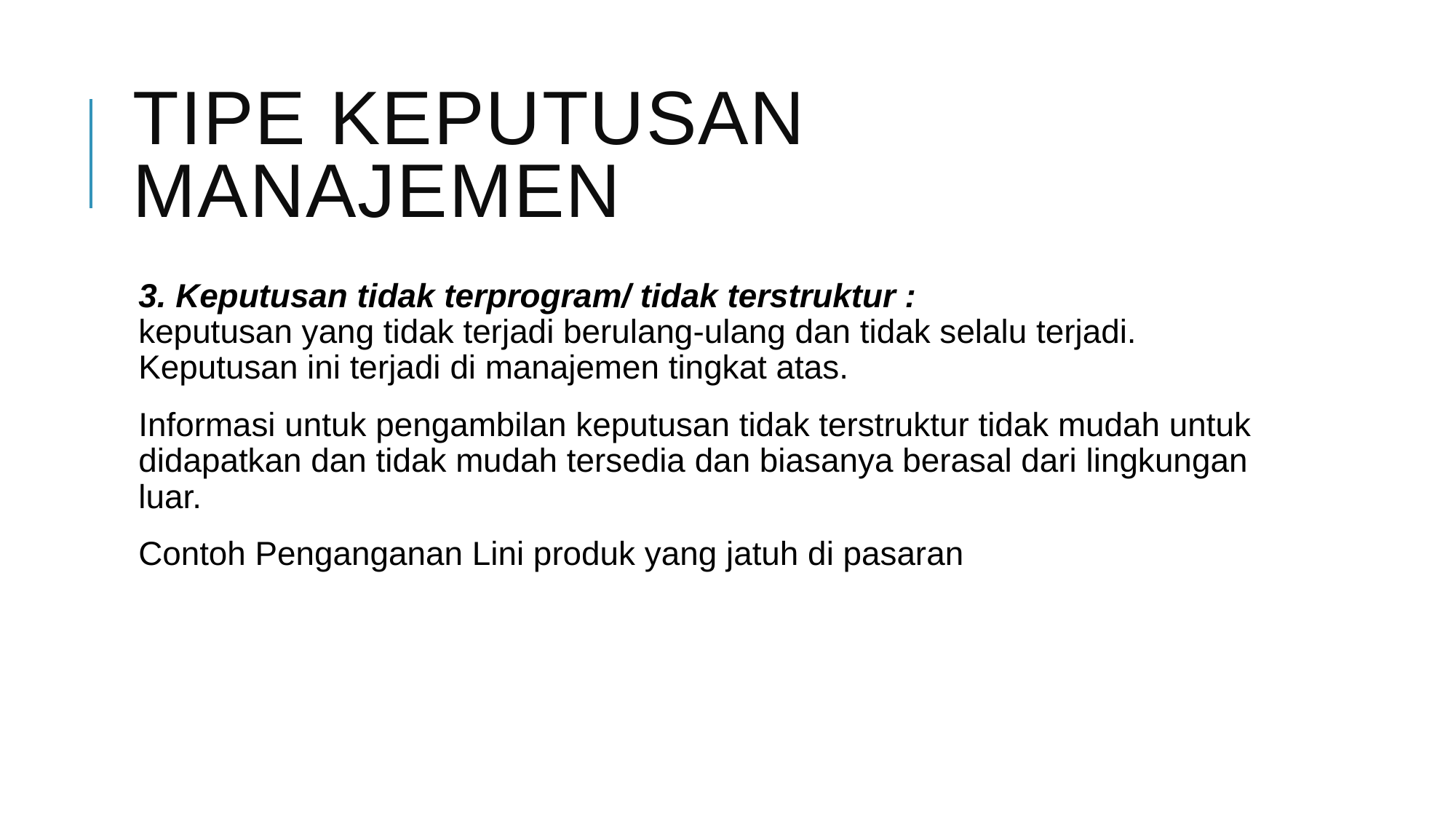

# TIPE KEPUTUSAN MANAJEMEN
3. Keputusan tidak terprogram/ tidak terstruktur :
keputusan yang tidak terjadi berulang-ulang dan tidak selalu terjadi. Keputusan ini terjadi di manajemen tingkat atas.
Informasi untuk pengambilan keputusan tidak terstruktur tidak mudah untuk didapatkan dan tidak mudah tersedia dan biasanya berasal dari lingkungan luar.
Contoh Penganganan Lini produk yang jatuh di pasaran